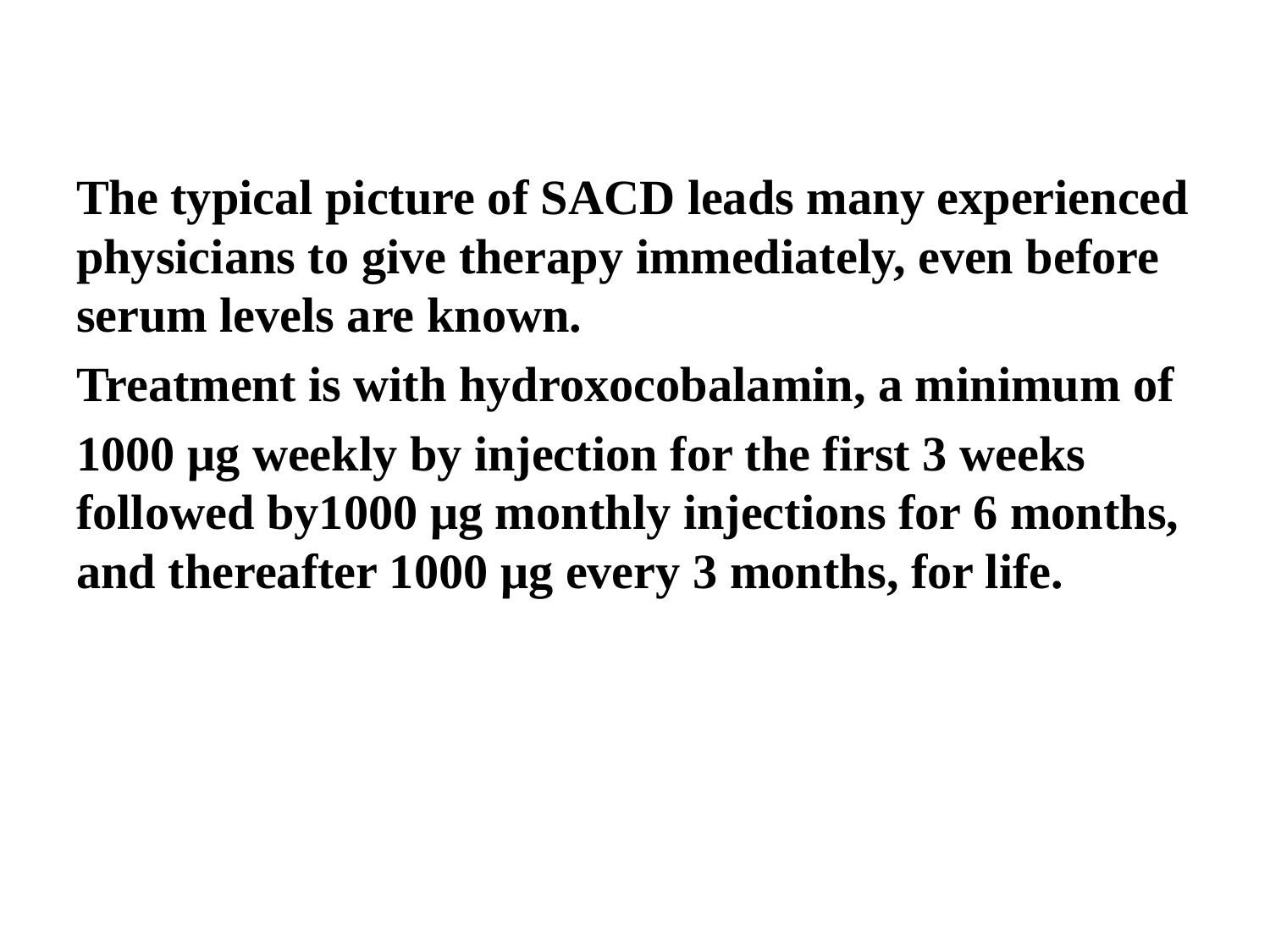

The typical picture of SACD leads many experienced physicians to give therapy immediately, even before serum levels are known.
Treatment is with hydroxocobalamin, a minimum of
1000 μg weekly by injection for the first 3 weeks followed by1000 μg monthly injections for 6 months, and thereafter 1000 μg every 3 months, for life.